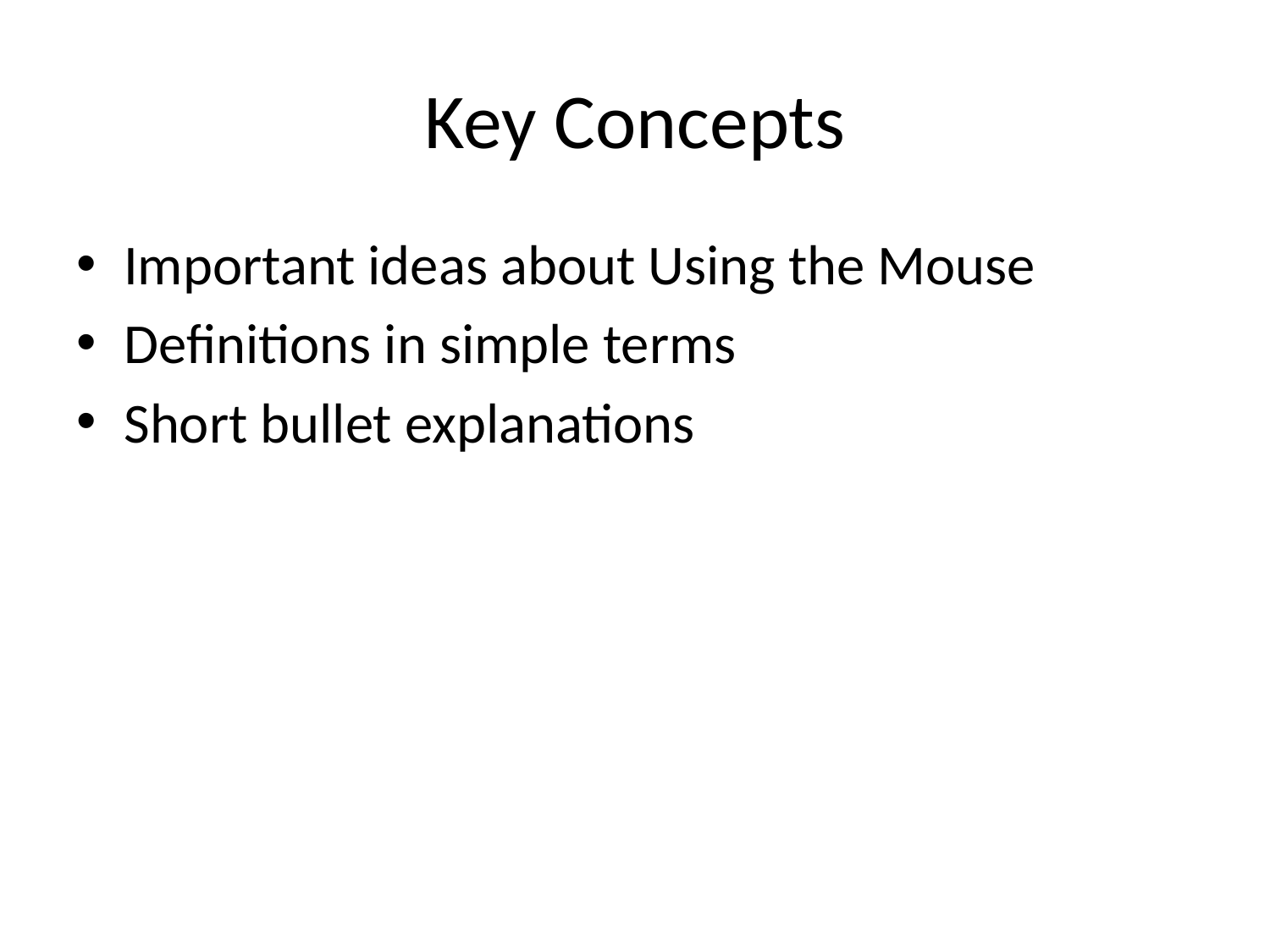

# Key Concepts
Important ideas about Using the Mouse
Definitions in simple terms
Short bullet explanations